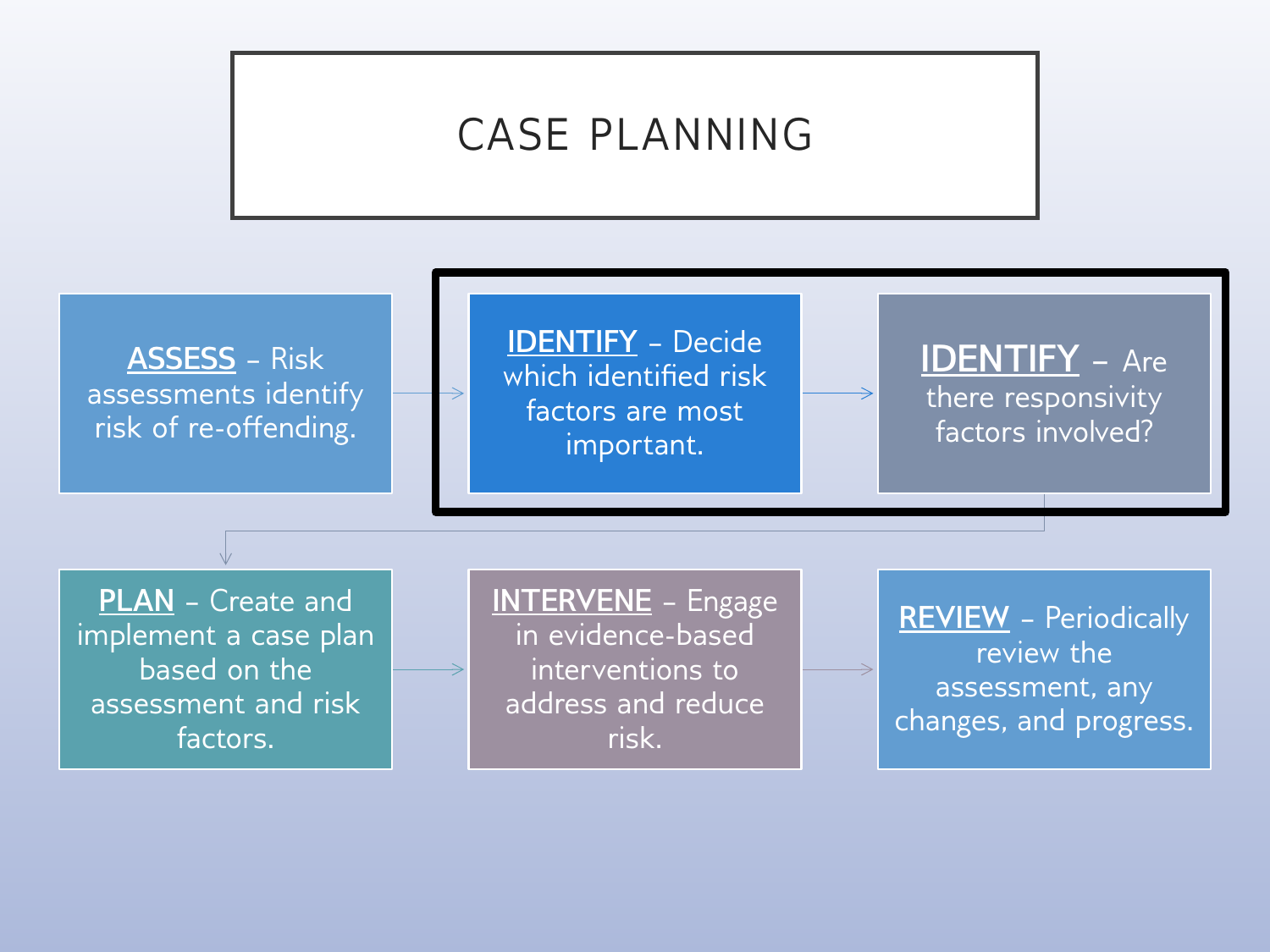

# CASE PLANNING

ASSESS – Risk assessments identify risk of re-offending.

IDENTIFY – Decide which identified risk factors are most important.

IDENTIFY – Are there responsivity factors involved?

PLAN – Create and implement a case plan based on the assessment and risk factors.

INTERVENE – Engage in evidence-based interventions to address and reduce risk.
REVIEW – Periodically review the assessment, any changes, and progress.